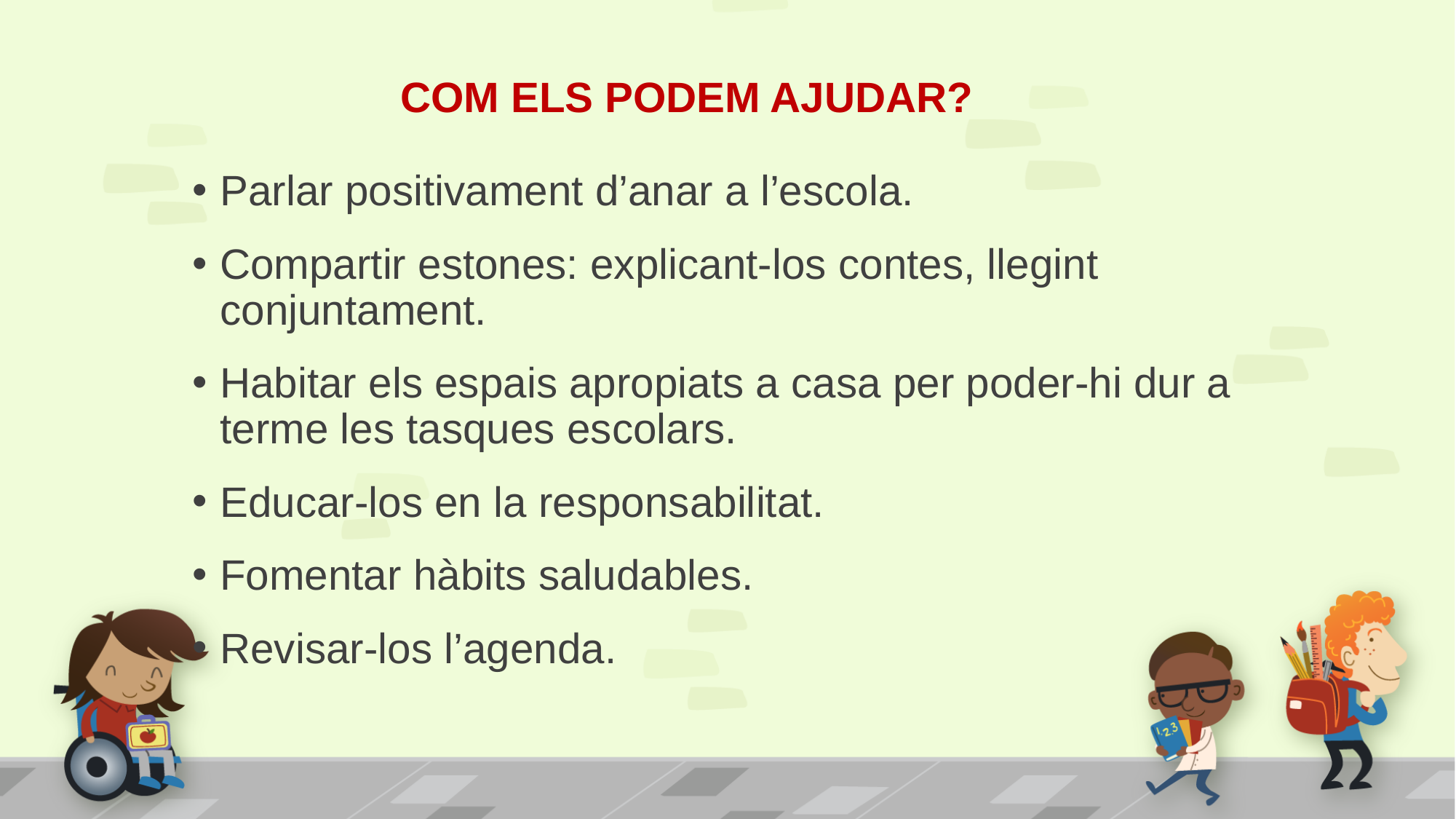

# COM ELS PODEM AJUDAR?
Parlar positivament d’anar a l’escola.
Compartir estones: explicant-los contes, llegint conjuntament.
Habitar els espais apropiats a casa per poder-hi dur a terme les tasques escolars.
Educar-los en la responsabilitat.
Fomentar hàbits saludables.
Revisar-los l’agenda.